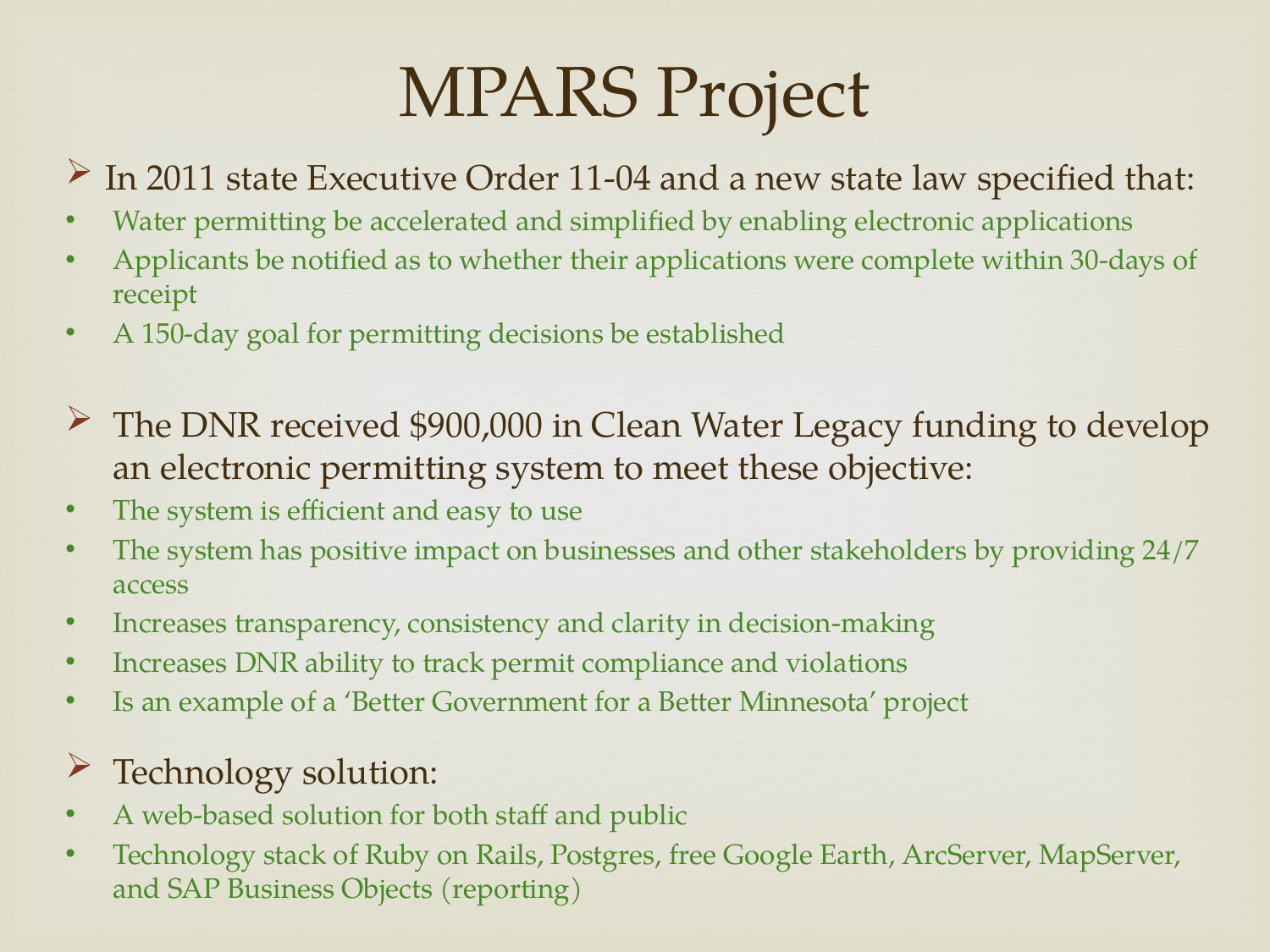

# MPARS Project
In 2011 state Executive Order 11-04 and a new state law specified that:
Water permitting be accelerated and simplified by enabling electronic applications
Applicants be notified as to whether their applications were complete within 30-days of receipt
A 150-day goal for permitting decisions be established

The DNR received $900,000 in Clean Water Legacy funding to develop an electronic permitting system to meet these objective:
The system is efficient and easy to use
The system has positive impact on businesses and other stakeholders by providing 24/7 access
Increases transparency, consistency and clarity in decision-making
Increases DNR ability to track permit compliance and violations
Is an example of a ‘Better Government for a Better Minnesota’ project

Technology solution:
A web-based solution for both staff and public
Technology stack of Ruby on Rails, Postgres, free Google Earth, ArcServer, MapServer, and SAP Business Objects (reporting)